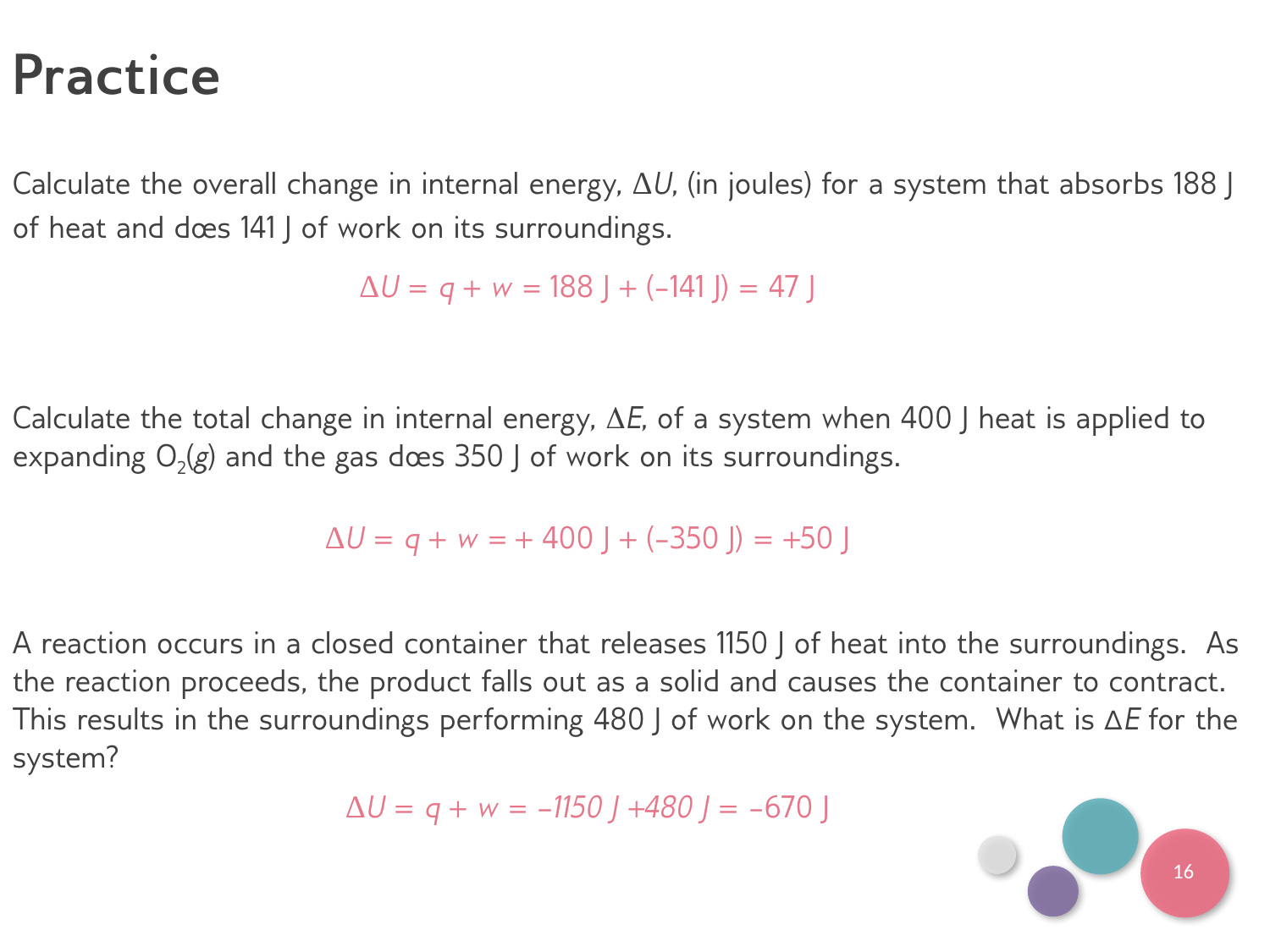

Practice
Calculate the overall change in internal energy, ΔU, (in joules) for a system that absorbs 188 J of heat and does 141 J of work on its surroundings.
ΔU = q + w = 188 J + (–141 J) = 47 J
Calculate the total change in internal energy, ΔE, of a system when 400 J heat is applied to expanding O2(g) and the gas does 350 J of work on its surroundings.
ΔU = q + w = + 400 J + (–350 J) = +50 J
A reaction occurs in a closed container that releases 1150 J of heat into the surroundings.  As the reaction proceeds, the product falls out as a solid and causes the container to contract.  This results in the surroundings performing 480 J of work on the system.  What is ∆E for the system?
ΔU = q + w = –1150 J +480 J = –670 J

16